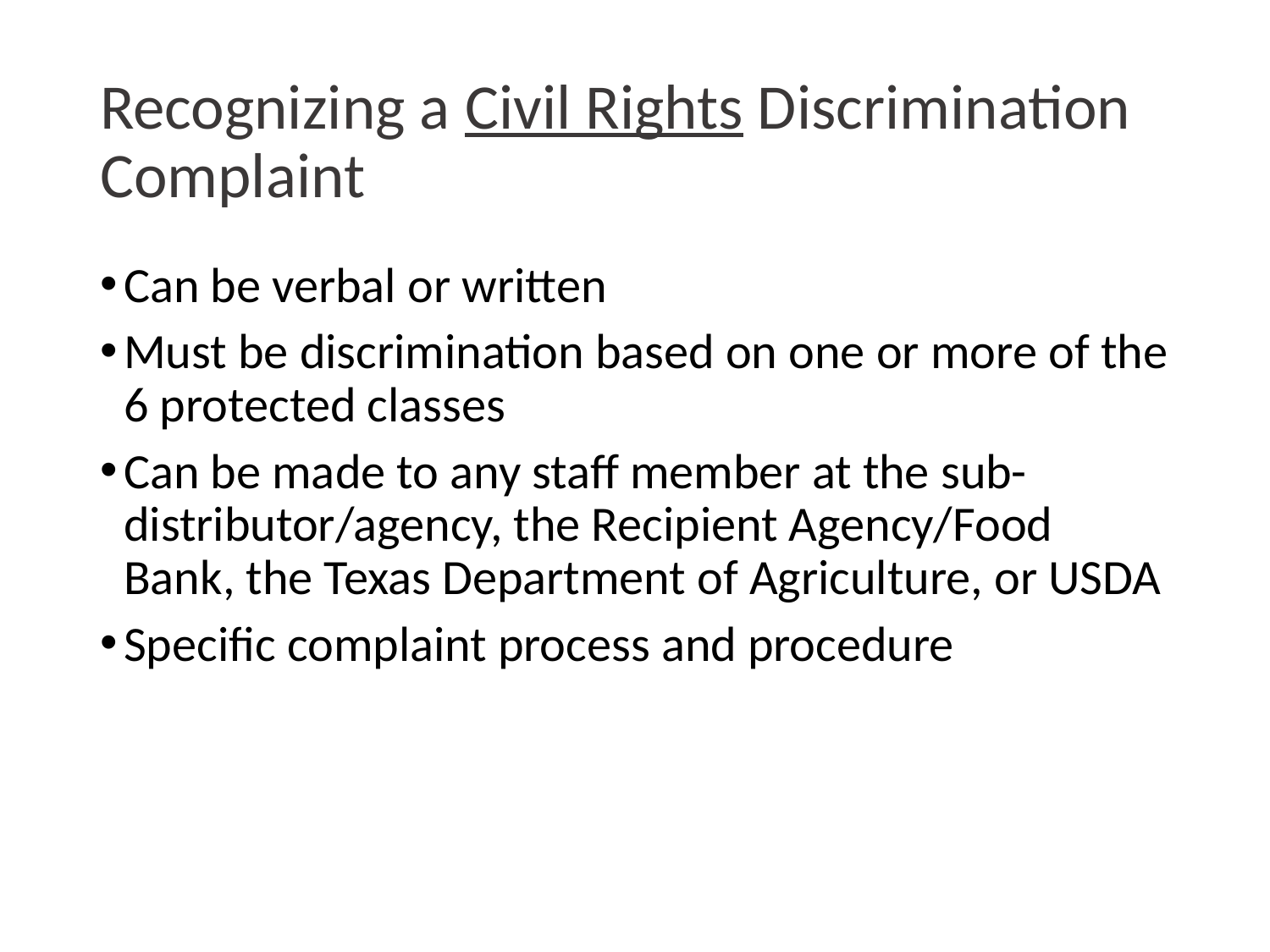

# Recognizing a Civil Rights Discrimination Complaint
Can be verbal or written
Must be discrimination based on one or more of the 6 protected classes
Can be made to any staff member at the sub-distributor/agency, the Recipient Agency/Food Bank, the Texas Department of Agriculture, or USDA
Specific complaint process and procedure